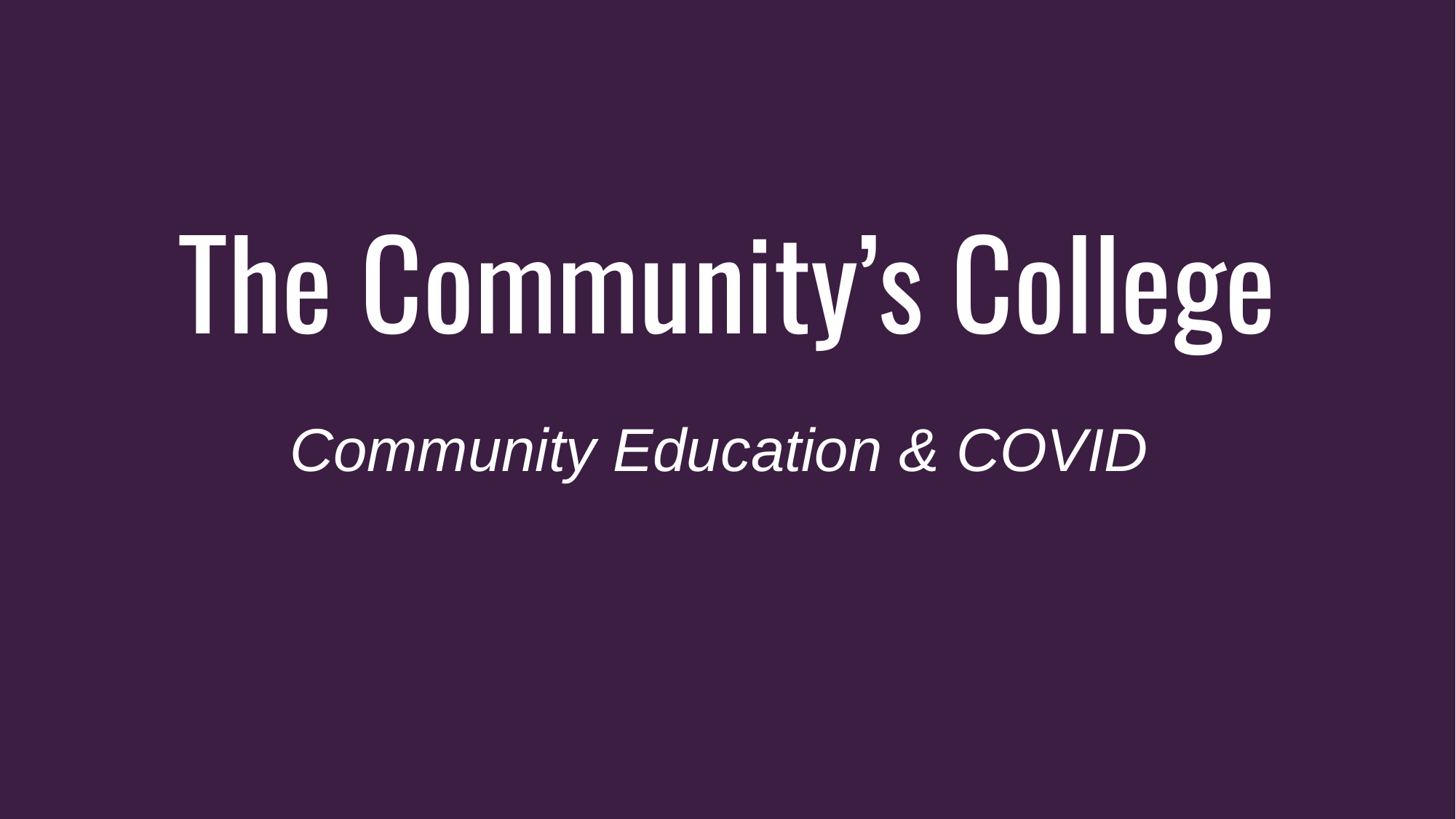

The Community’s College
Community Education & COVID